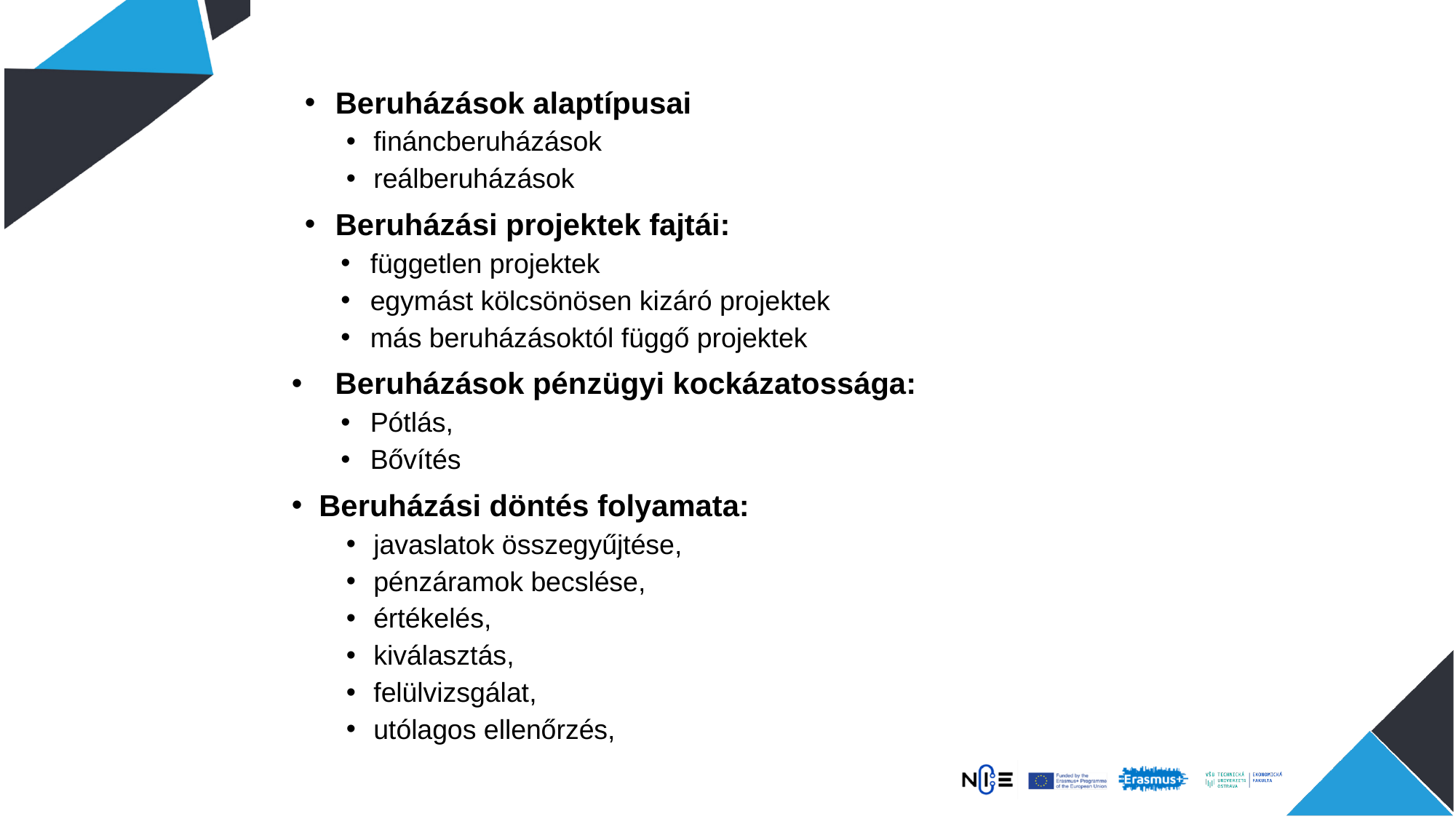

Beruházások alaptípusai
fináncberuházások
reálberuházások
Beruházási projektek fajtái:
független projektek
egymást kölcsönösen kizáró projektek
más beruházásoktól függő projektek
Beruházások pénzügyi kockázatossága:
Pótlás,
Bővítés
Beruházási döntés folyamata:
javaslatok összegyűjtése,
pénzáramok becslése,
értékelés,
kiválasztás,
felülvizsgálat,
utólagos ellenőrzés,